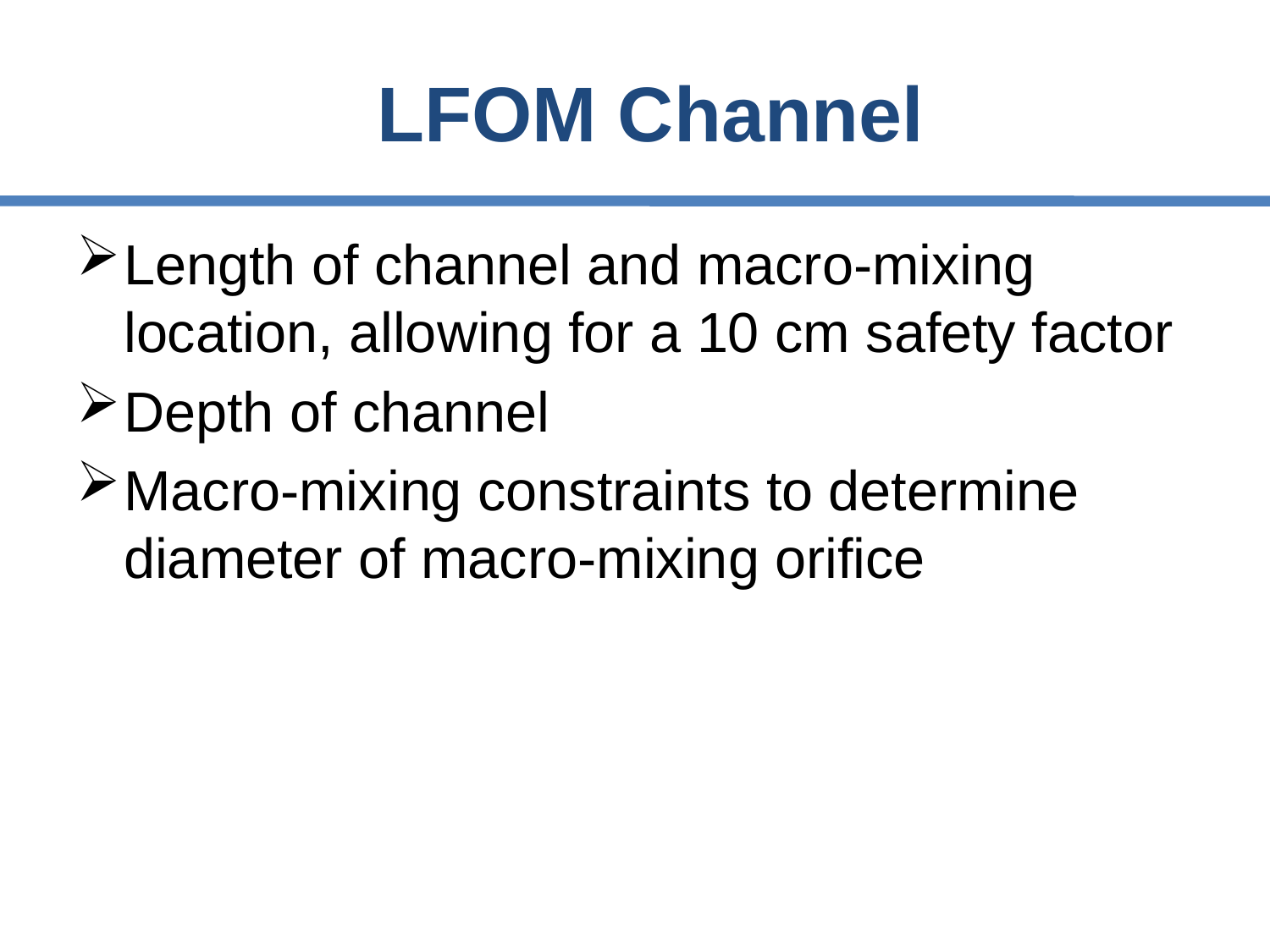

# LFOM Channel
Length of channel and macro-mixing  location, allowing for a 10 cm safety factor
Depth of channel
Macro-mixing constraints to determine diameter of macro-mixing orifice